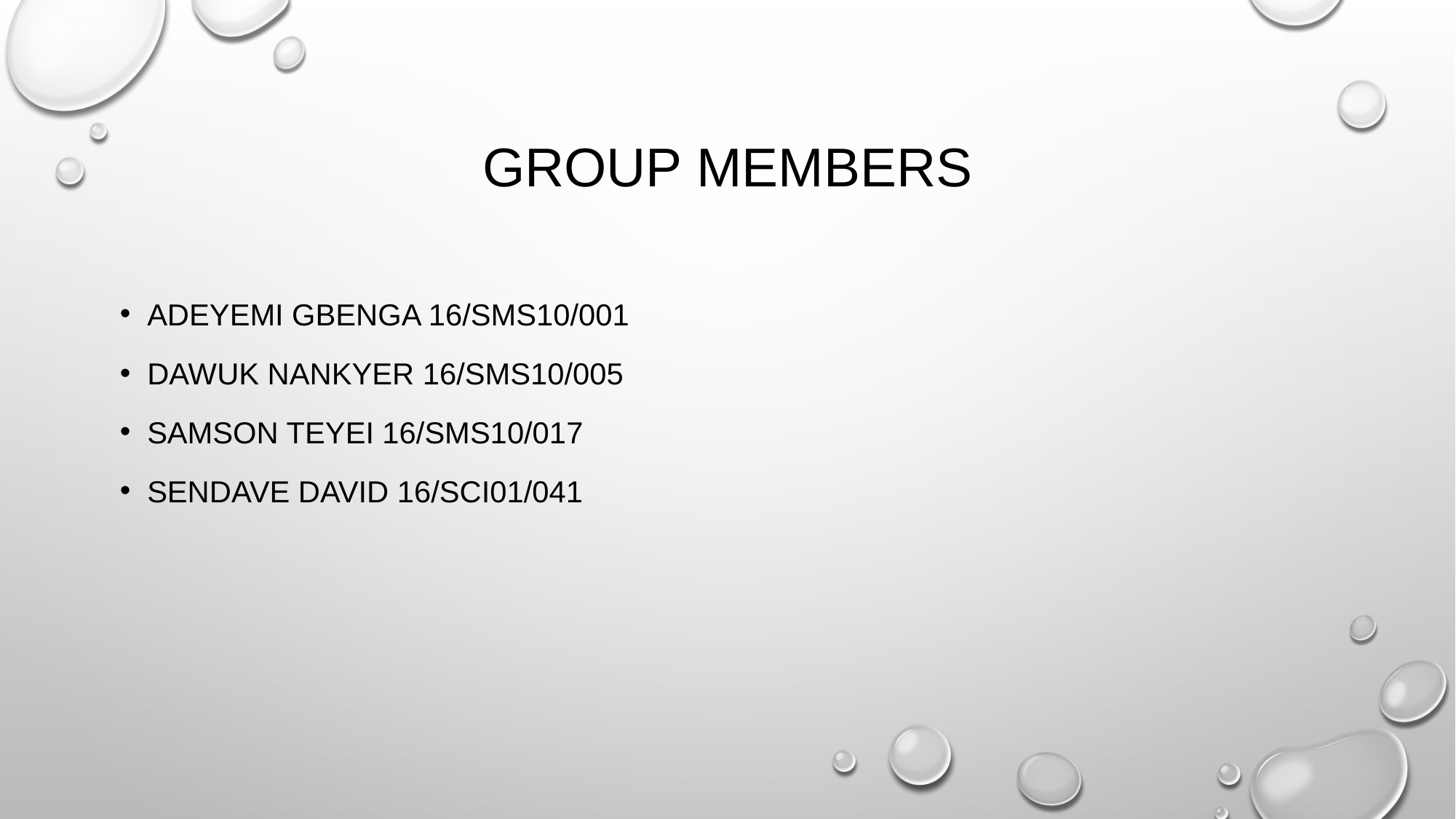

# Group members
aDEYEMI GBENGA 16/sms10/001
DAWuk nankyer 16/sms10/005
Samson teyei 16/sms10/017
Sendave David 16/sci01/041